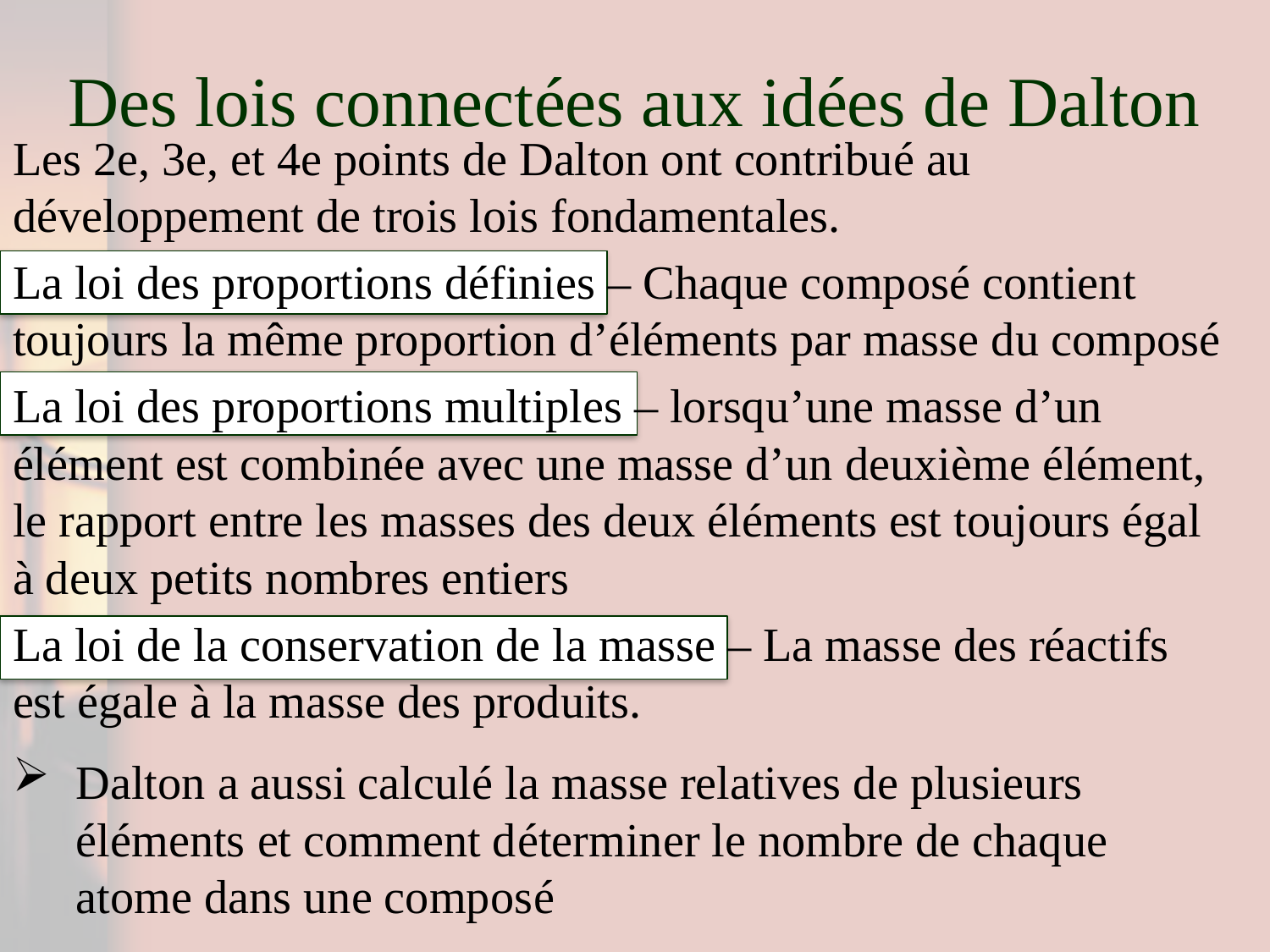

# Des lois connectées aux idées de Dalton
Les 2e, 3e, et 4e points de Dalton ont contribué au développement de trois lois fondamentales.
La loi des proportions définies – Chaque composé contient toujours la même proportion d’éléments par masse du composé
La loi des proportions multiples – lorsqu’une masse d’un élément est combinée avec une masse d’un deuxième élément, le rapport entre les masses des deux éléments est toujours égal à deux petits nombres entiers
La loi de la conservation de la masse – La masse des réactifs est égale à la masse des produits.

Dalton a aussi calculé la masse relatives de plusieurs éléments et comment déterminer le nombre de chaque atome dans une composé